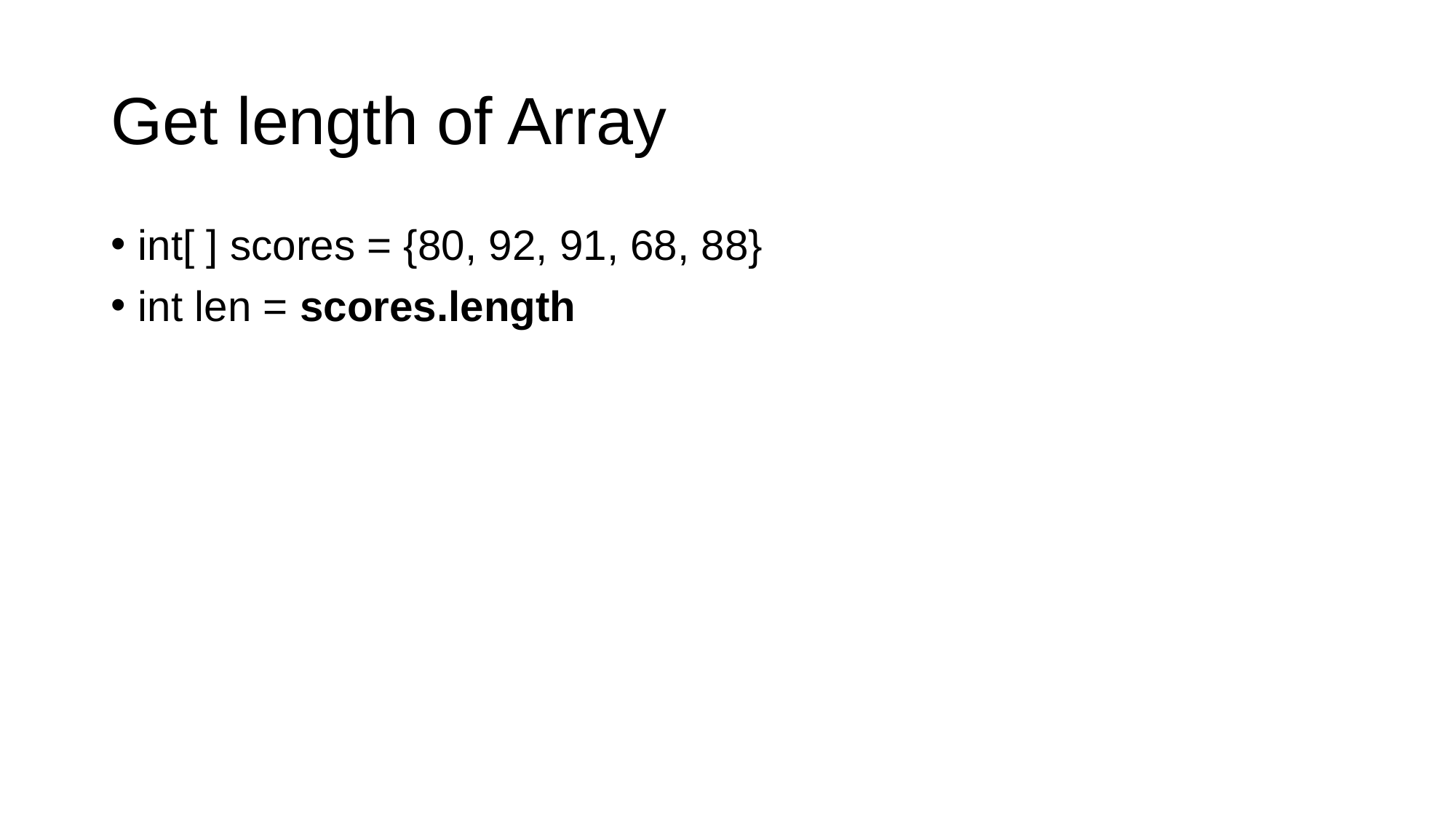

# Get length of Array
int[ ] scores = {80, 92, 91, 68, 88}
int len = scores.length